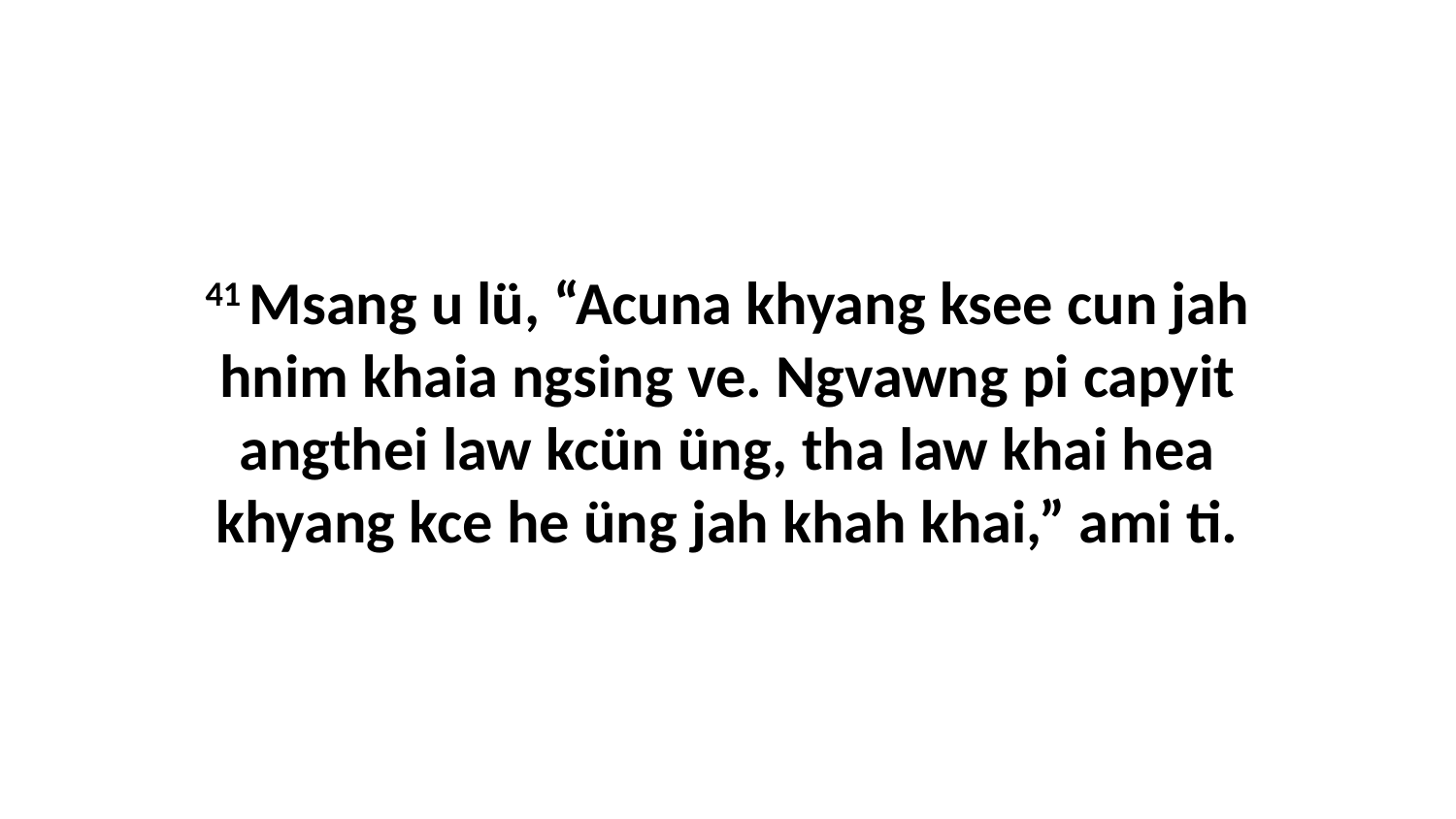

41 Msang u lü, “Acuna khyang ksee cun jah hnim khaia ngsing ve. Ngvawng pi capyit angthei law kcün üng, tha law khai hea khyang kce he üng jah khah khai,” ami ti.